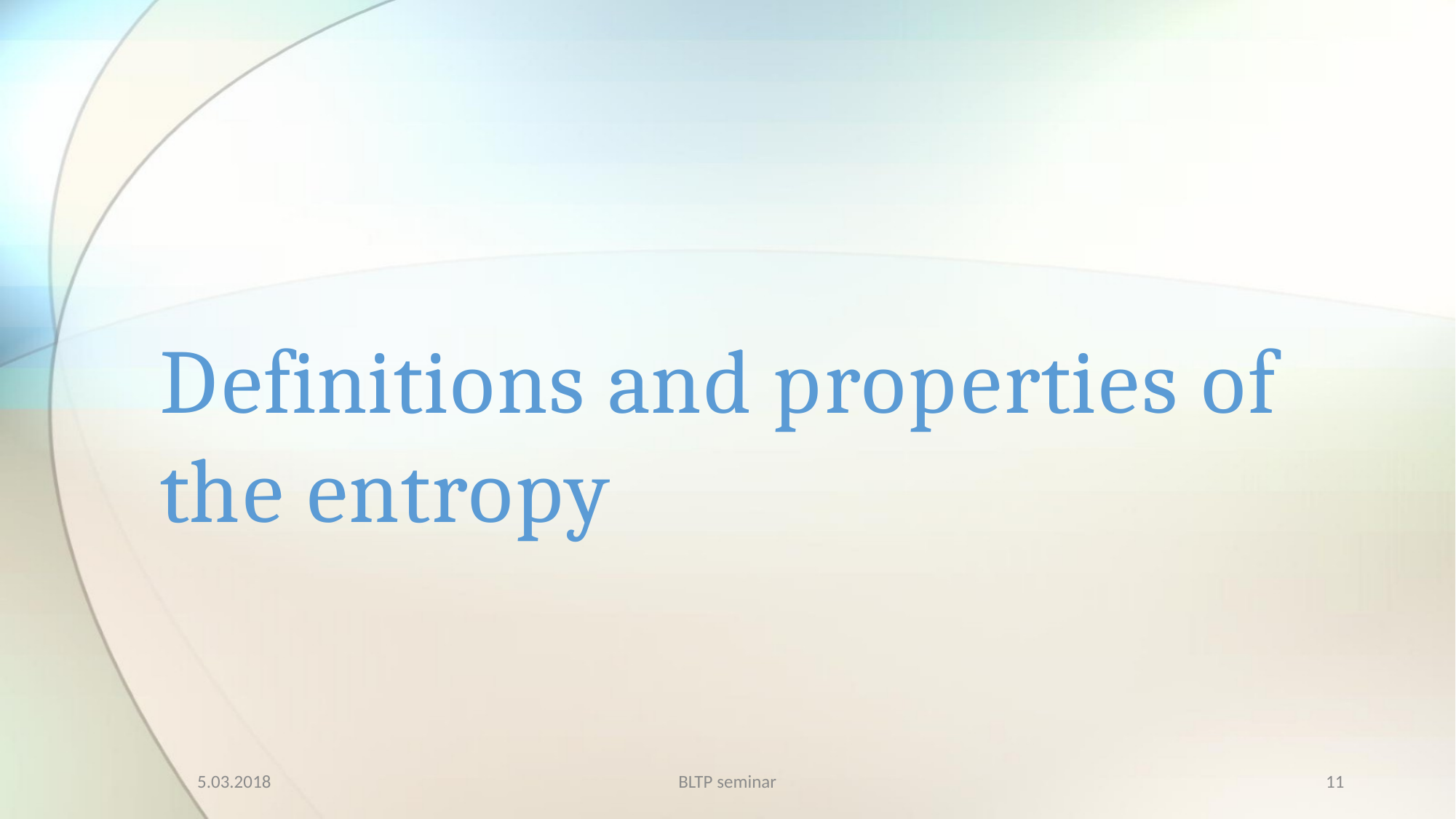

# Definitions and properties of the entropy

5.03.2018
BLTP seminar
11